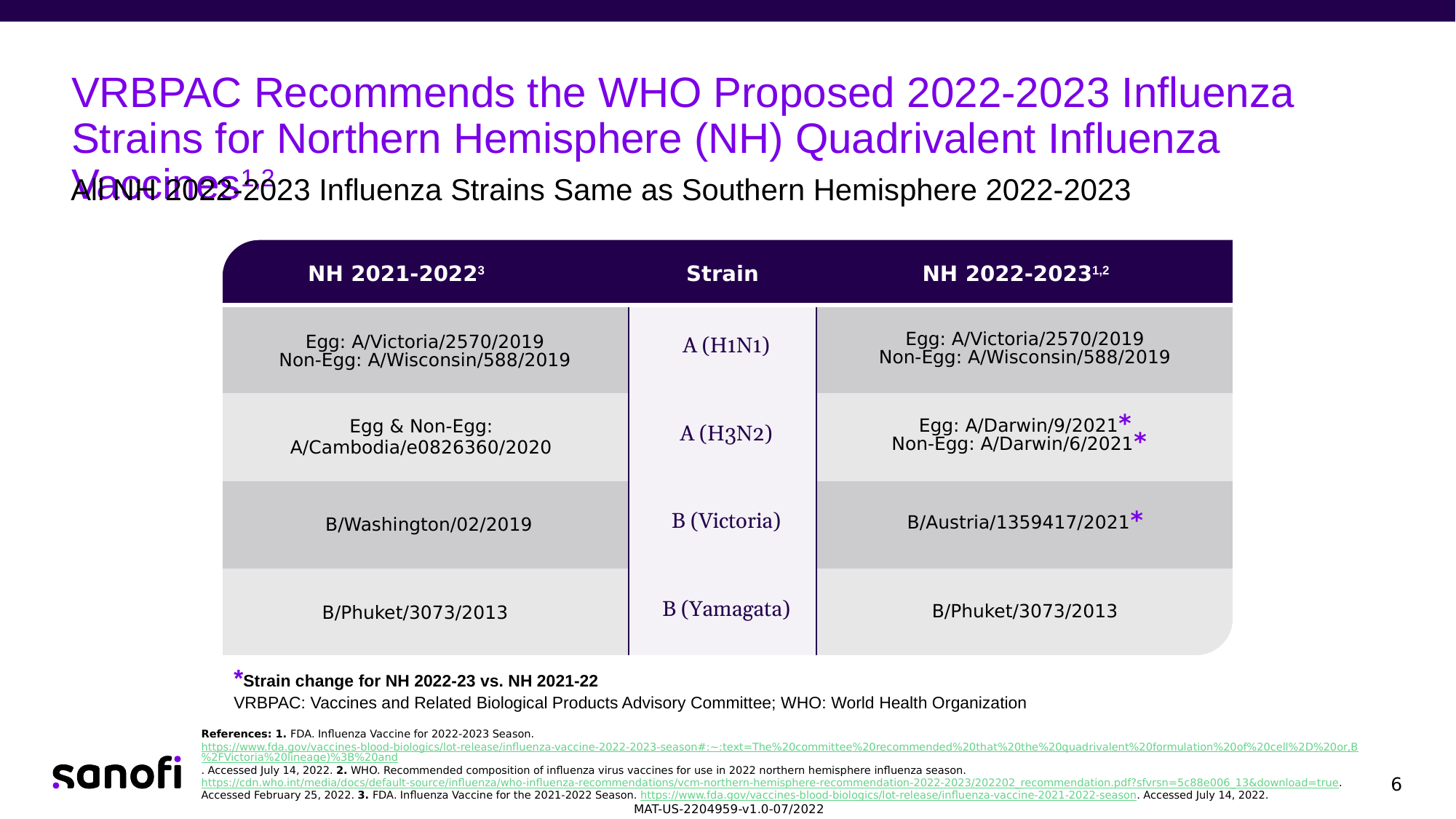

# VRBPAC Recommends the WHO Proposed 2022-2023 Influenza Strains for Northern Hemisphere (NH) Quadrivalent Influenza Vaccines1,2
All NH 2022-2023 Influenza Strains Same as Southern Hemisphere 2022-2023

| NH 2021-20223 | Strain | NH 2022-20231,2 |
| --- | --- | --- |
| Egg: A/Victoria/2570/2019 Non-Egg: A/Wisconsin/588/2019 | A (H1N1) | Egg: A/Victoria/2570/2019 Non-Egg: A/Wisconsin/588/2019 |
| Egg & Non-Egg: A/Cambodia/e0826360/2020 | A (H3N2) | Egg: A/Darwin/9/2021\* Non-Egg: A/Darwin/6/2021\* |
| B/Washington/02/2019 | B (Victoria) | B/Austria/1359417/2021\* |
| B/Phuket/3073/2013 | B (Yamagata) | B/Phuket/3073/2013 |
*Strain change for NH 2022-23 vs. NH 2021-22
VRBPAC: Vaccines and Related Biological Products Advisory Committee; WHO: World Health Organization
References: 1. FDA. Influenza Vaccine for 2022-2023 Season. https://www.fda.gov/vaccines-blood-biologics/lot-release/influenza-vaccine-2022-2023-season#:~:text=The%20committee%20recommended%20that%20the%20quadrivalent%20formulation%20of%20cell%2D%20or,B%2FVictoria%20lineage)%3B%20and. Accessed July 14, 2022. 2. WHO. Recommended composition of influenza virus vaccines for use in 2022 northern hemisphere influenza season. https://cdn.who.int/media/docs/default-source/influenza/who-influenza-recommendations/vcm-northern-hemisphere-recommendation-2022-2023/202202_recommendation.pdf?sfvrsn=5c88e006_13&download=true. Accessed February 25, 2022. 3. FDA. Influenza Vaccine for the 2021-2022 Season. https://www.fda.gov/vaccines-blood-biologics/lot-release/influenza-vaccine-2021-2022-season. Accessed July 14, 2022.
6
MAT-US-2204959-v1.0-07/2022